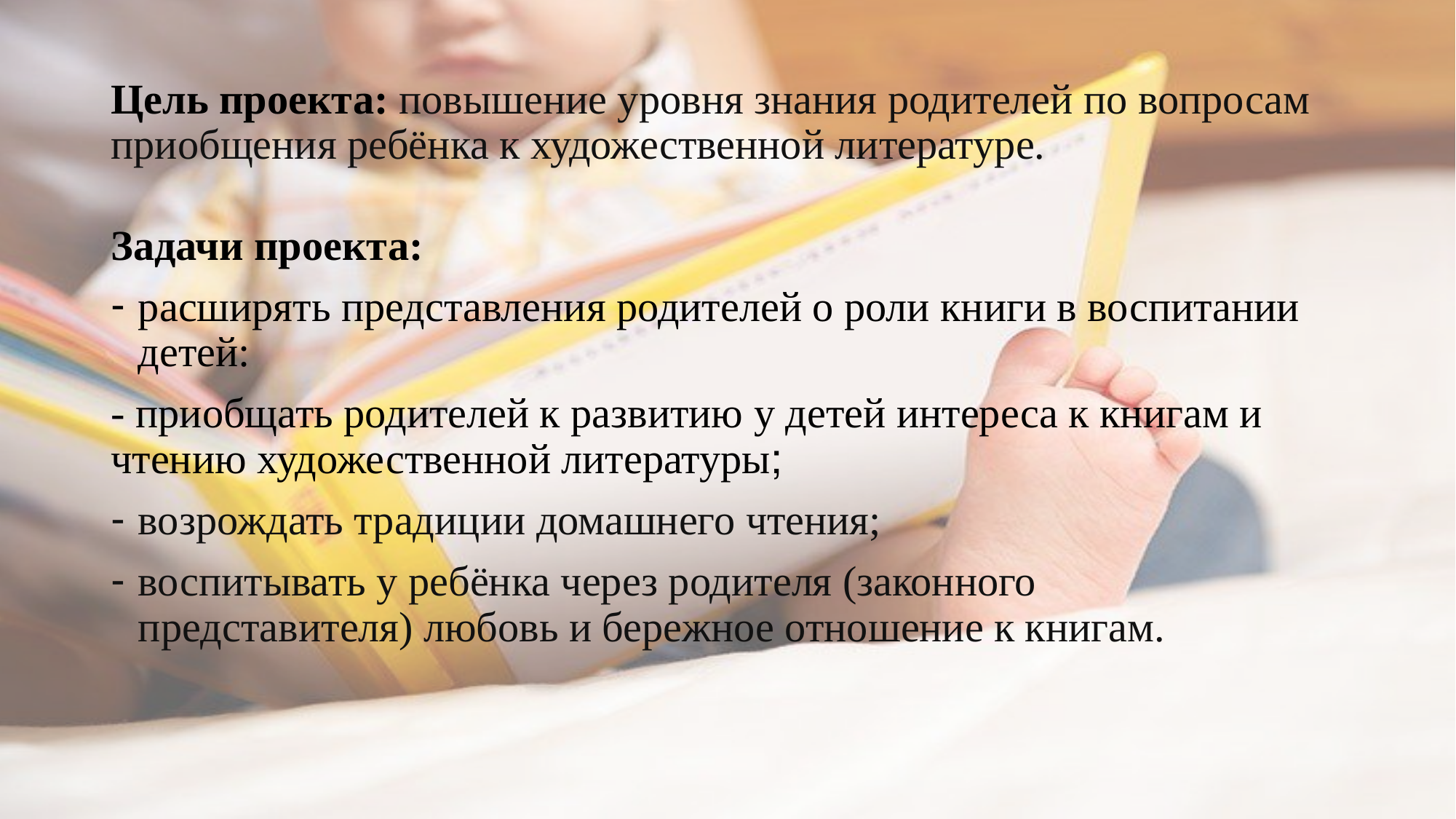

# Цель проекта: повышение уровня знания родителей по вопросам приобщения ребёнка к художественной литературе.
Задачи проекта:
расширять представления родителей о роли книги в воспитании детей:
- приобщать родителей к развитию у детей интереса к книгам и чтению художественной литературы;
возрождать традиции домашнего чтения;
воспитывать у ребёнка через родителя (законного представителя) любовь и бережное отношение к книгам.